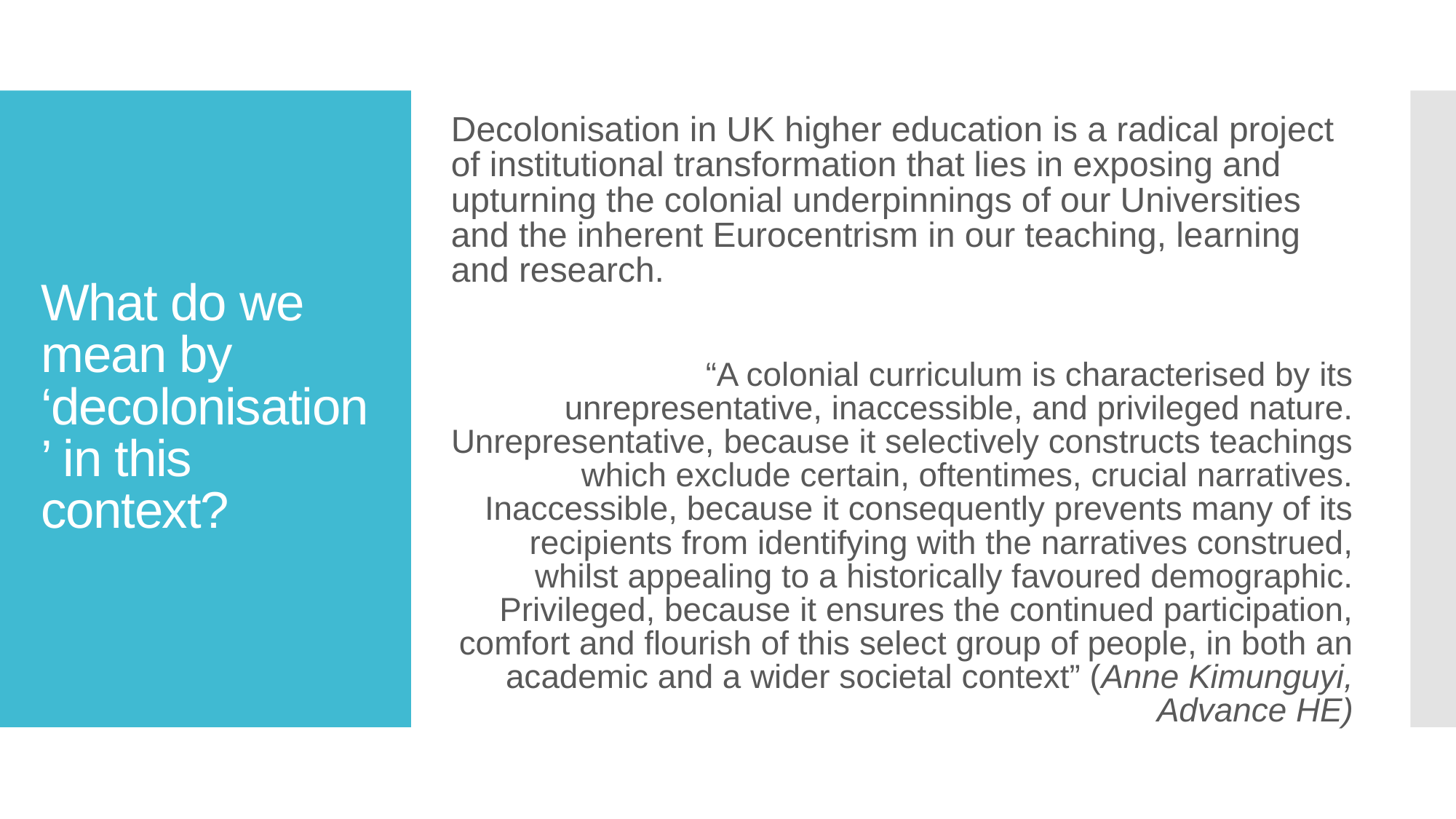

Decolonisation in UK higher education is a radical project of institutional transformation that lies in exposing and upturning the colonial underpinnings of our Universities and the inherent Eurocentrism in our teaching, learning and research.

“A colonial curriculum is characterised by its unrepresentative, inaccessible, and privileged nature. Unrepresentative, because it selectively constructs teachings which exclude certain, oftentimes, crucial narratives. Inaccessible, because it consequently prevents many of its recipients from identifying with the narratives construed, whilst appealing to a historically favoured demographic. Privileged, because it ensures the continued participation, comfort and flourish of this select group of people, in both an academic and a wider societal context” (Anne Kimunguyi, Advance HE)

# What do we mean by ‘decolonisation’ in this context?